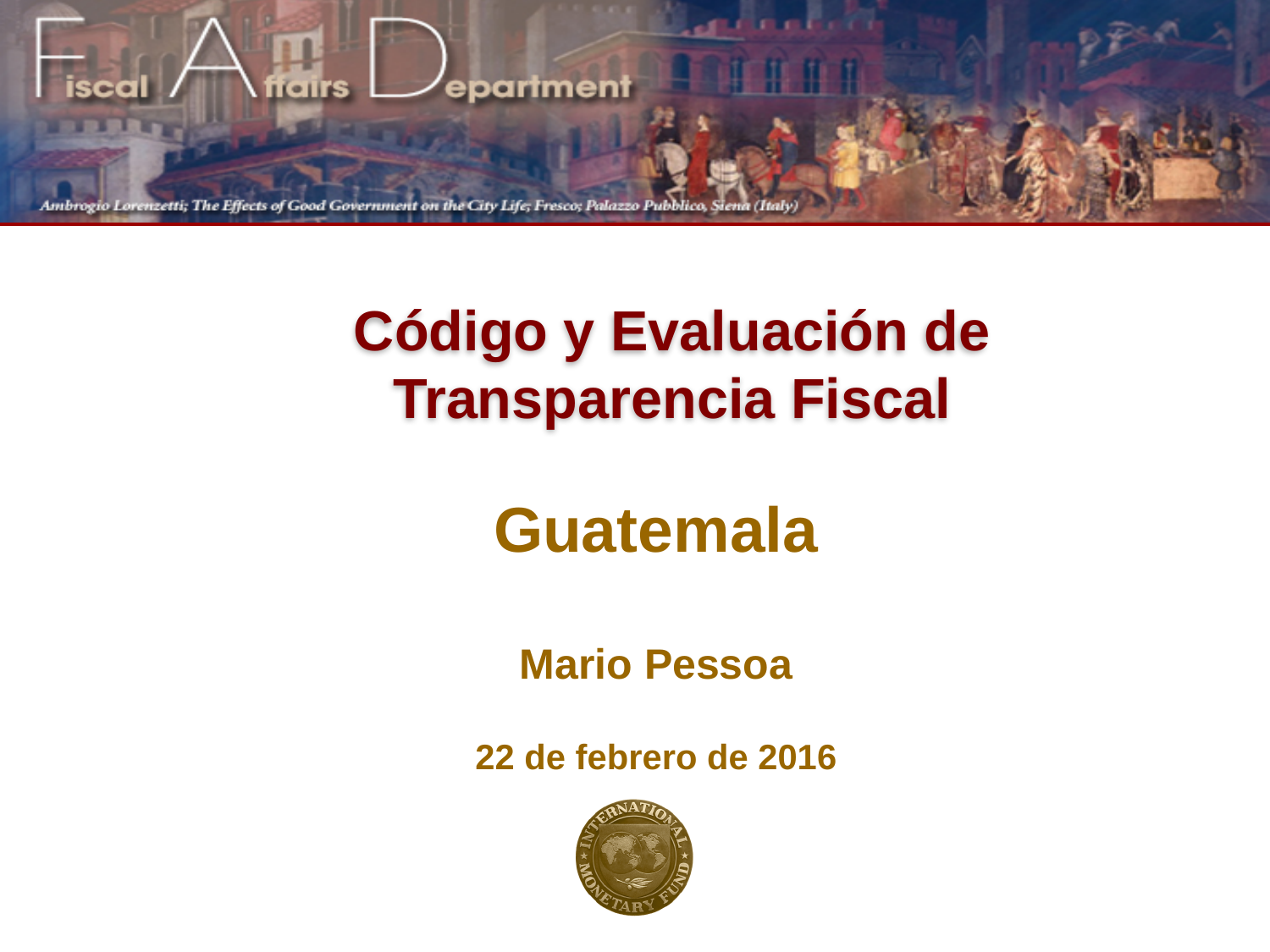

# Código y Evaluación de Transparencia Fiscal
Guatemala

Mario Pessoa

22 de febrero de 2016